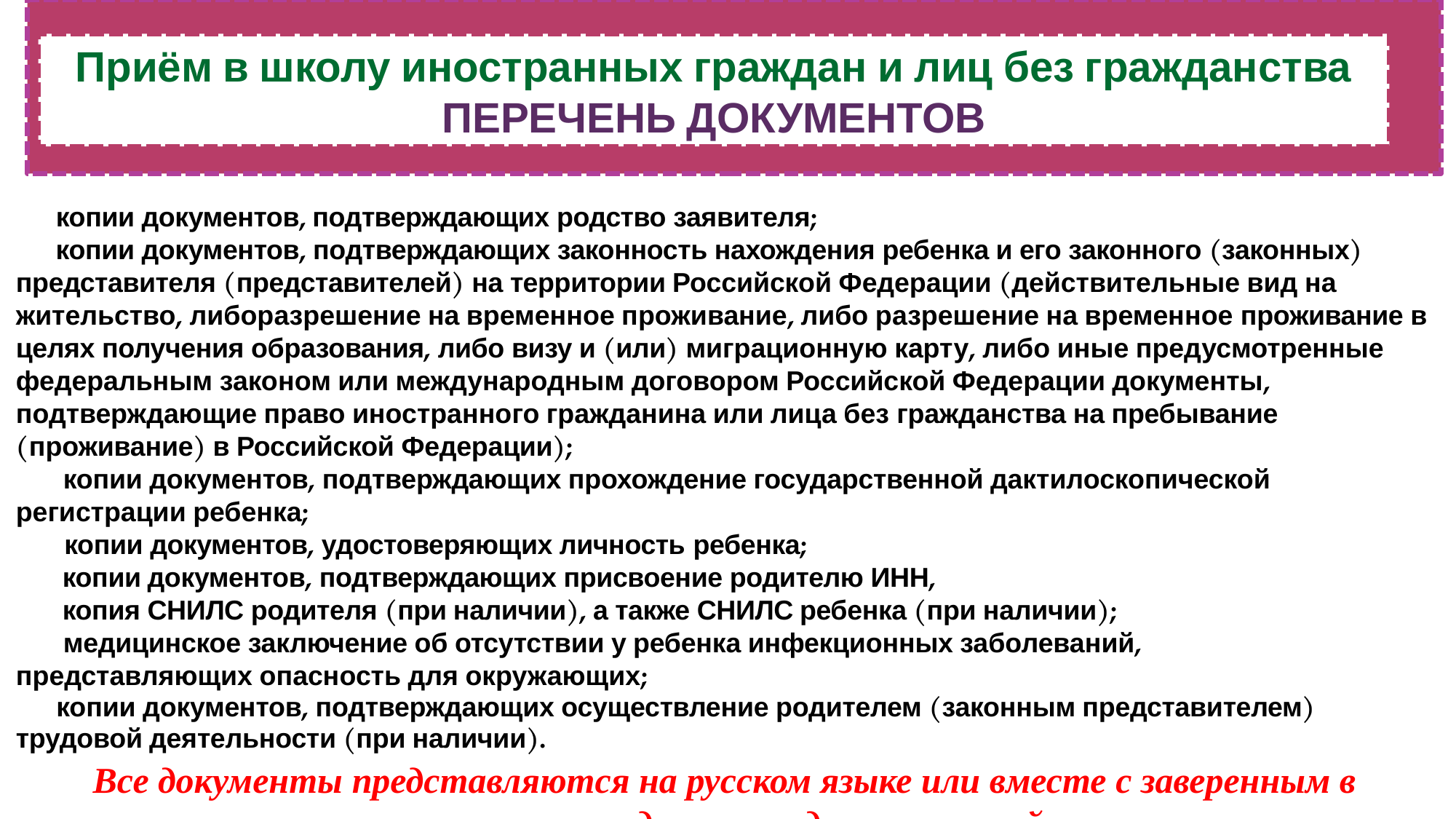

Приём в школу иностранных граждан и лиц без гражданства
ПЕРЕЧЕНЬ ДОКУМЕНТОВ

          копии документов, подтверждающих родство заявителя;
      копии документов, подтверждающих законность нахождения ребенка и его законного (законных) представителя (представителей) на территории Российской Федерации (действительные вид на жительство, либоразрешение на временное проживание, либо разрешение на временное проживание в целях получения образования, либо визу и (или) миграционную карту, либо иные предусмотренные федеральным законом или международным договором Российской Федерации документы, подтверждающие право иностранного гражданина или лица без гражданства на пребывание (проживание) в Российской Федерации);
       копии документов, подтверждающих прохождение государственной дактилоскопической регистрации ребенка;
       копии документов, удостоверяющих личность ребенка;
       копии документов, подтверждающих присвоение родителю ИНН,
       копия СНИЛС родителя (при наличии), а также СНИЛС ребенка (при наличии);
       медицинское заключение об отсутствии у ребенка инфекционных заболеваний, представляющих опасность для окружающих;
      копии документов, подтверждающих осуществление родителем (законным представителем) трудовой деятельности (при наличии).
 Все документы представляются на русском языке или вместе с заверенным в установленном порядке переводом на русский язык.